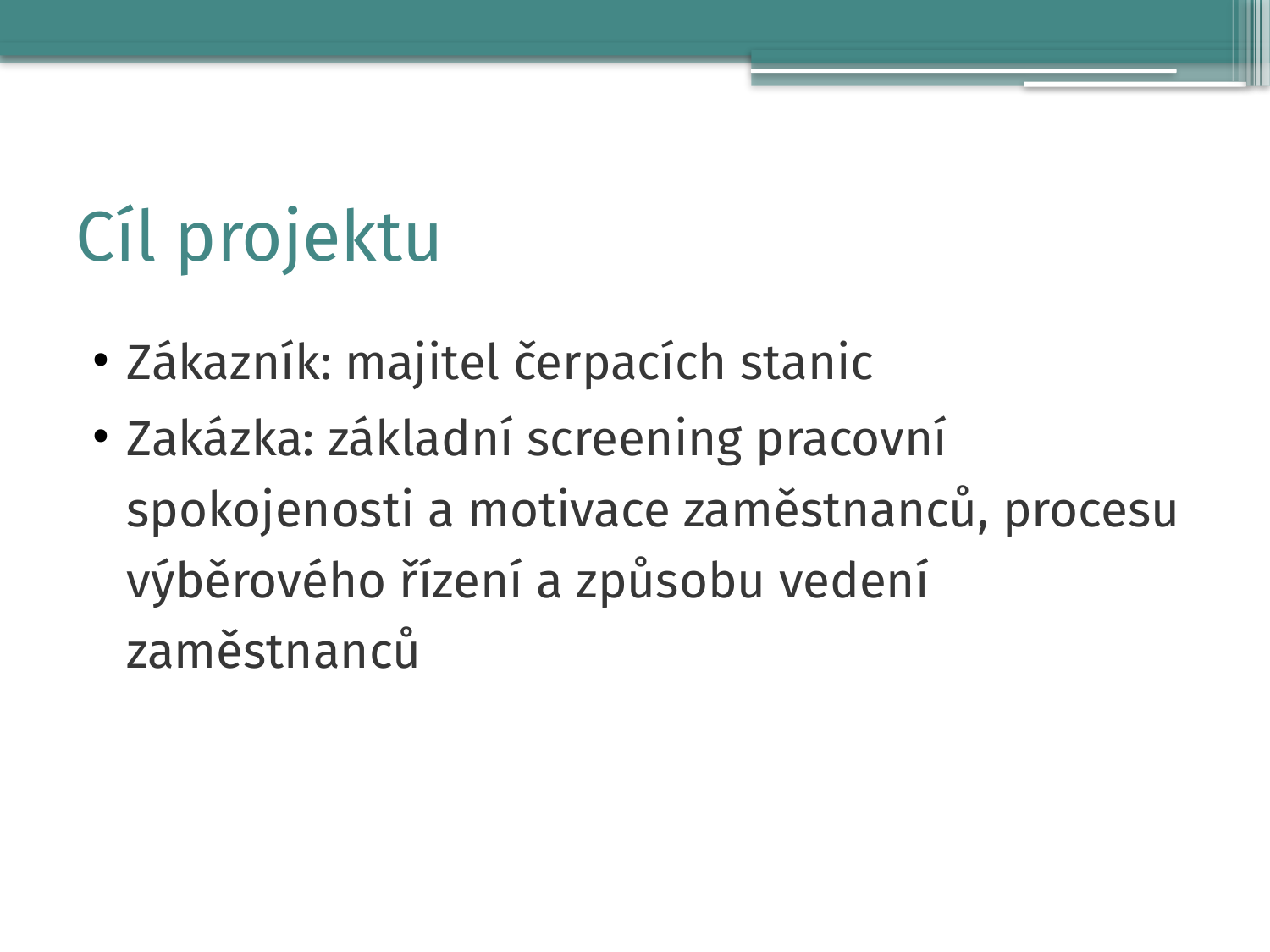

# Cíl projektu
Zákazník: majitel čerpacích stanic
Zakázka: základní screening pracovní spokojenosti a motivace zaměstnanců, procesu výběrového řízení a způsobu vedení zaměstnanců